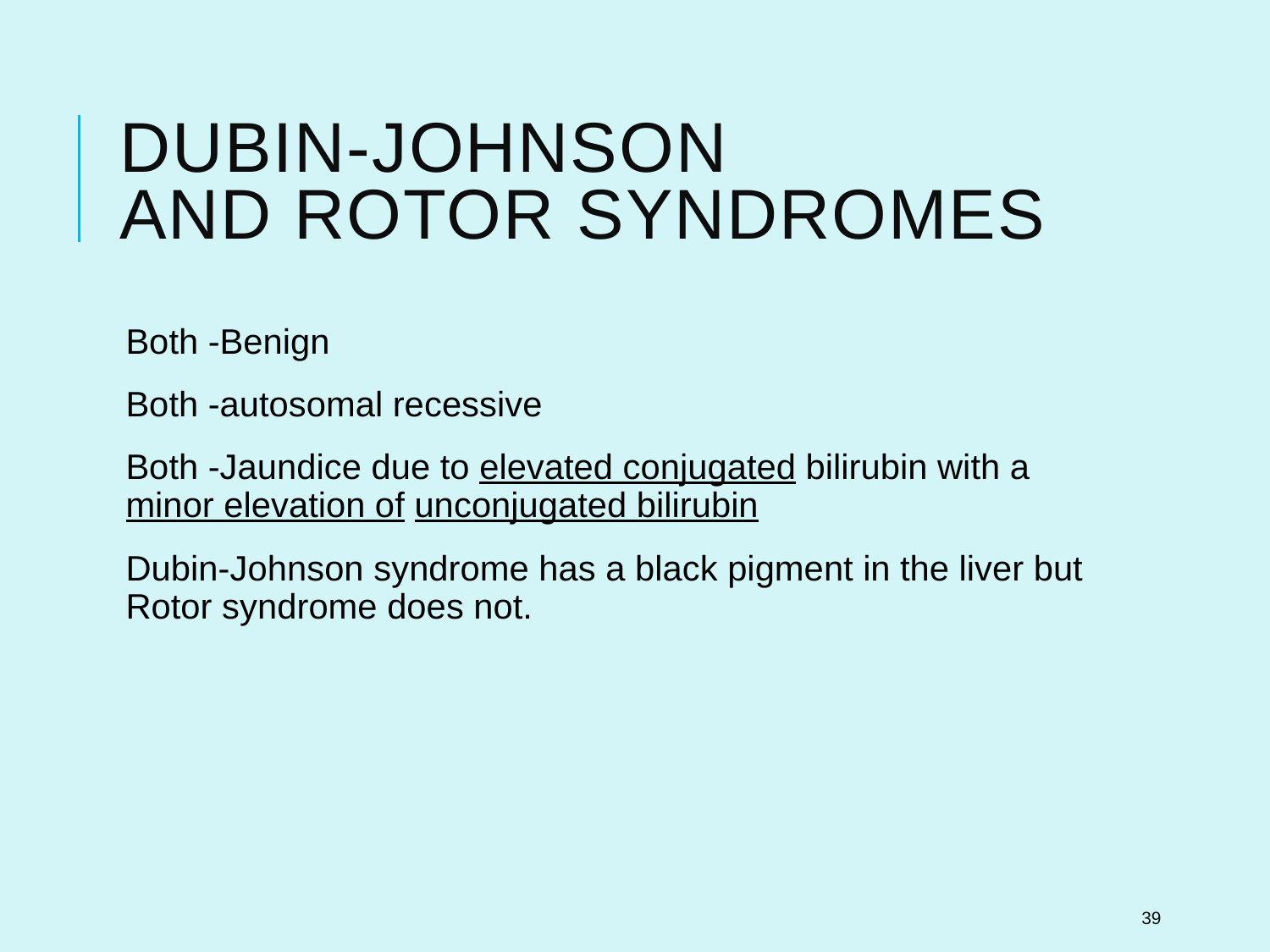

# Dubin-Johnson and Rotor Syndromes
Both -Benign
Both -autosomal recessive
Both -Jaundice due to elevated conjugated bilirubin with a minor elevation of unconjugated bilirubin
Dubin-Johnson syndrome has a black pigment in the liver but Rotor syndrome does not.

39